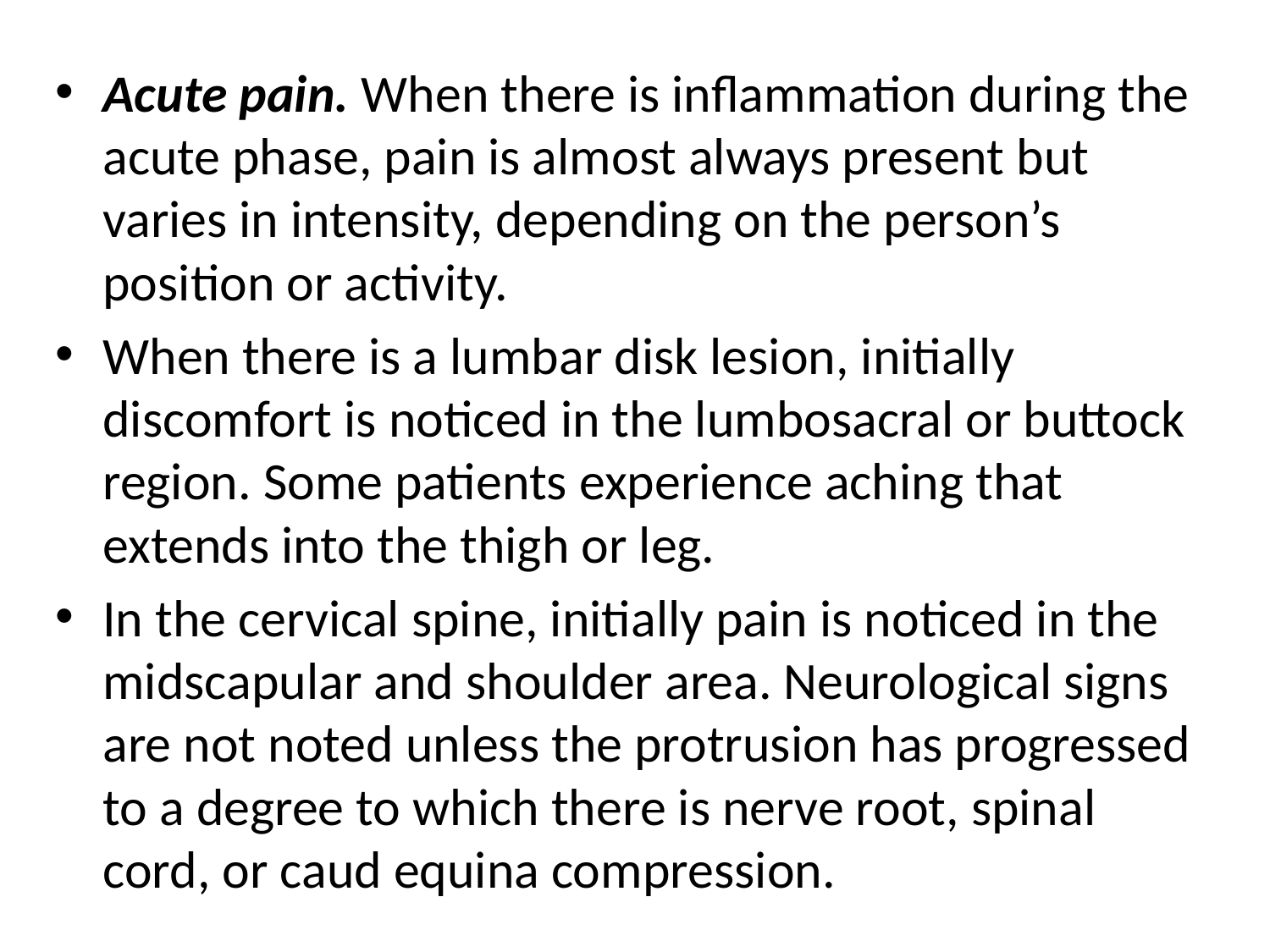

Acute pain. When there is inflammation during the acute phase, pain is almost always present but varies in intensity, depending on the person’s position or activity.
When there is a lumbar disk lesion, initially discomfort is noticed in the lumbosacral or buttock region. Some patients experience aching that extends into the thigh or leg.
In the cervical spine, initially pain is noticed in the midscapular and shoulder area. Neurological signs are not noted unless the protrusion has progressed to a degree to which there is nerve root, spinal cord, or caud equina compression.